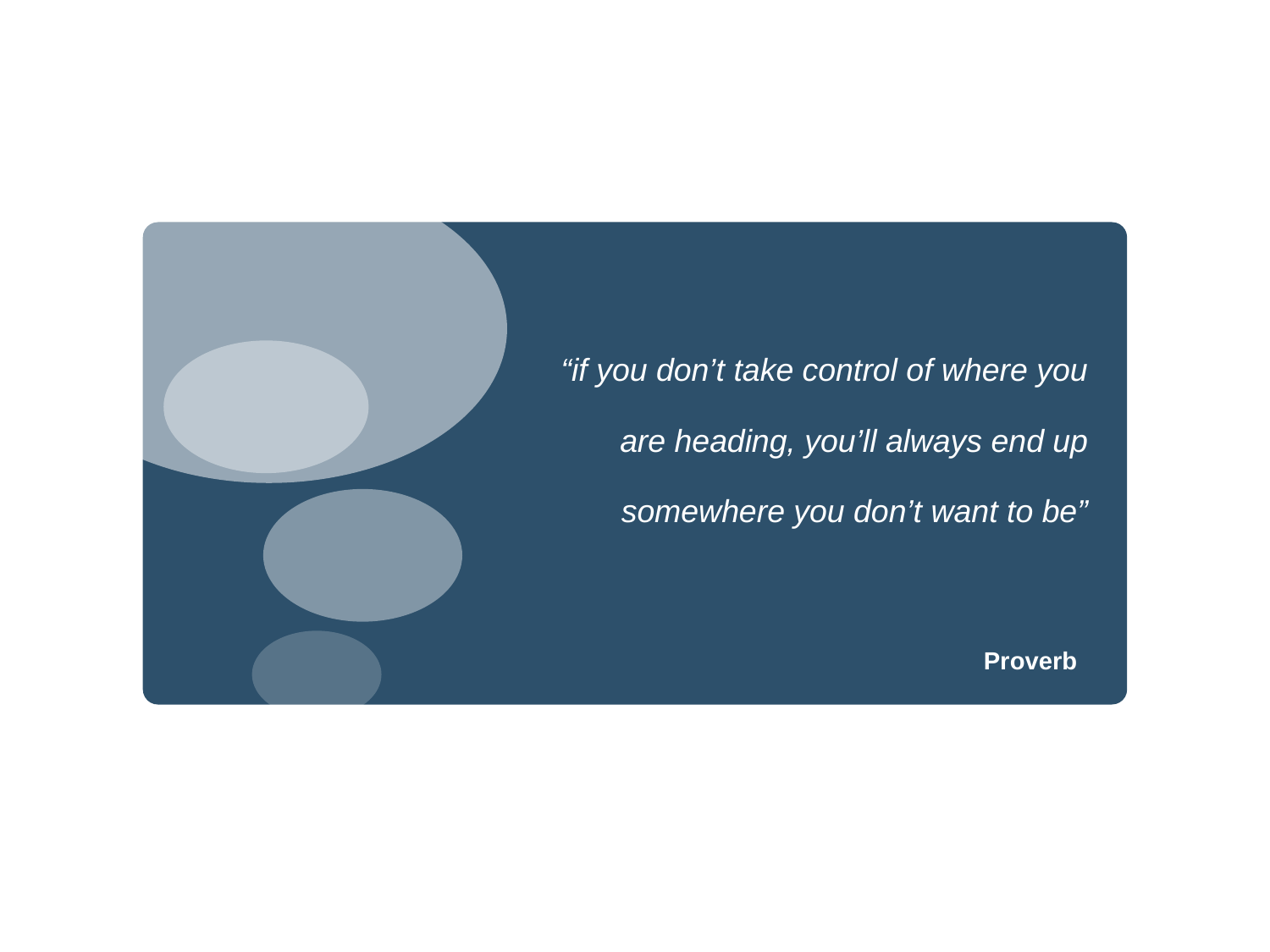

# “if you don’t take control of where you are heading, you’ll always end up somewhere you don’t want to be”
Proverb